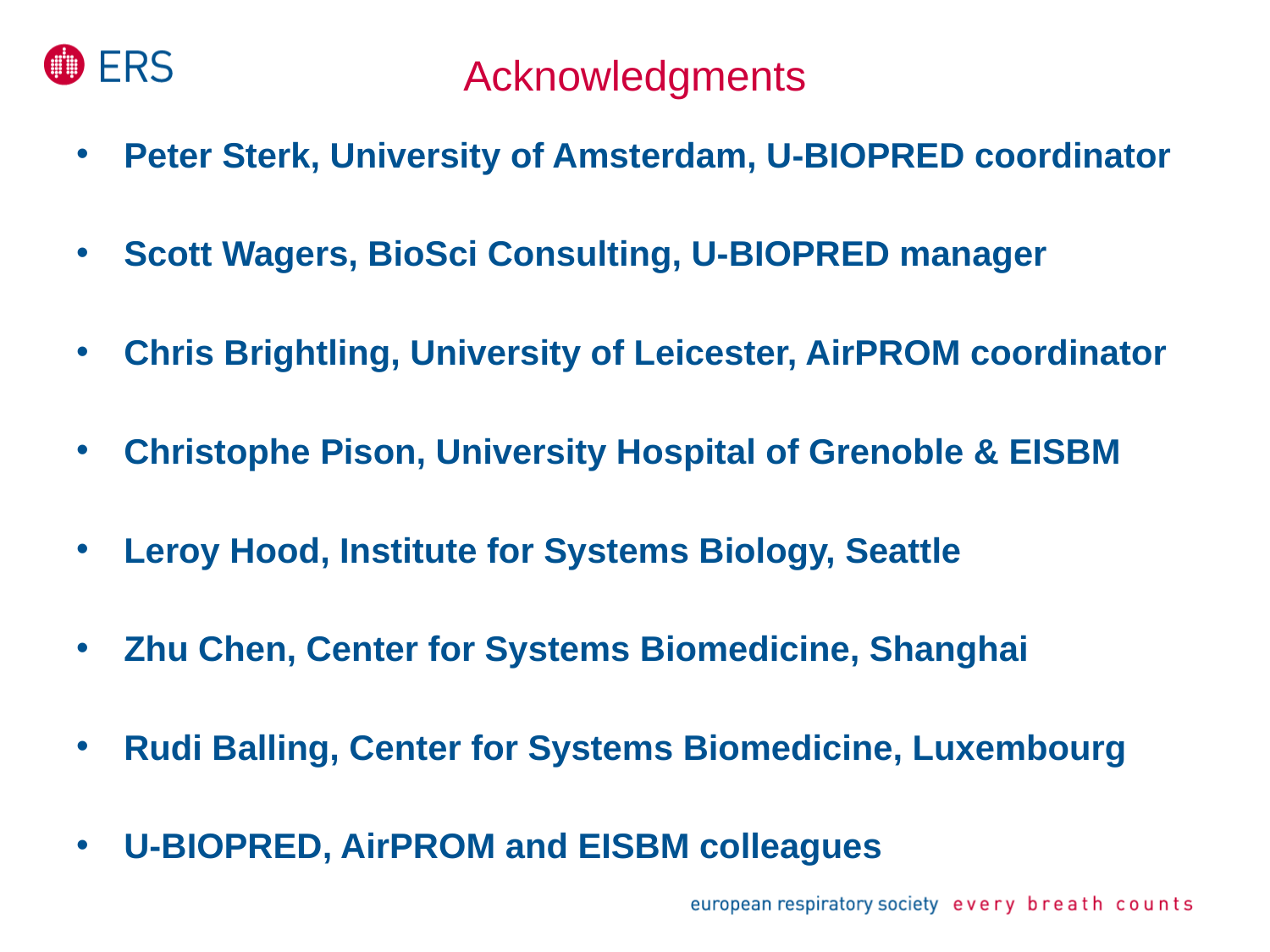

# Acknowledgments
Peter Sterk, University of Amsterdam, U-BIOPRED coordinator

Scott Wagers, BioSci Consulting, U-BIOPRED manager

Chris Brightling, University of Leicester, AirPROM coordinator

Christophe Pison, University Hospital of Grenoble & EISBM

Leroy Hood, Institute for Systems Biology, Seattle

Zhu Chen, Center for Systems Biomedicine, Shanghai

Rudi Balling, Center for Systems Biomedicine, Luxembourg

U-BIOPRED, AirPROM and EISBM colleagues